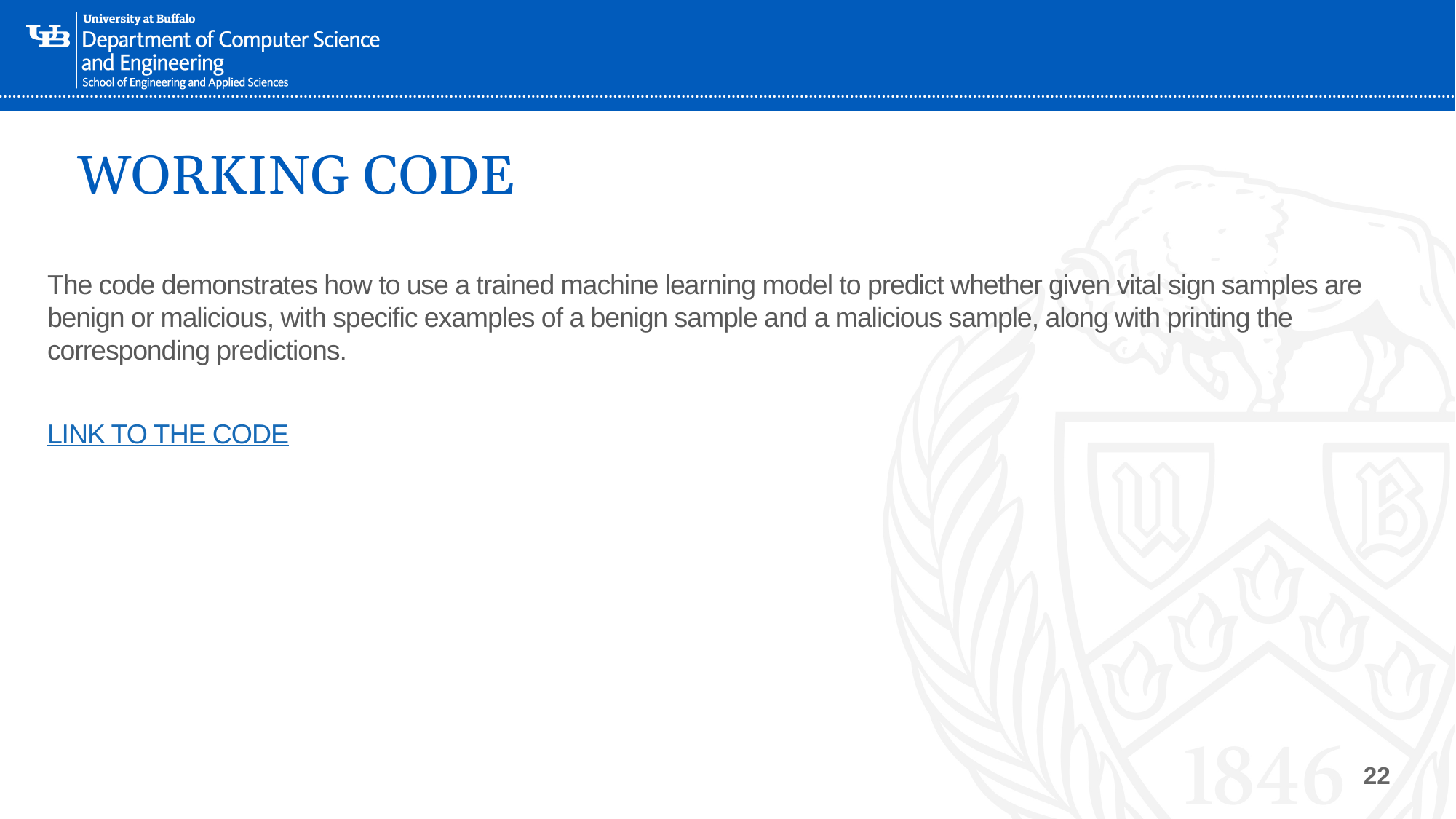

# WORKING CODE
The code demonstrates how to use a trained machine learning model to predict whether given vital sign samples are benign or malicious, with specific examples of a benign sample and a malicious sample, along with printing the corresponding predictions.
LINK TO THE CODE